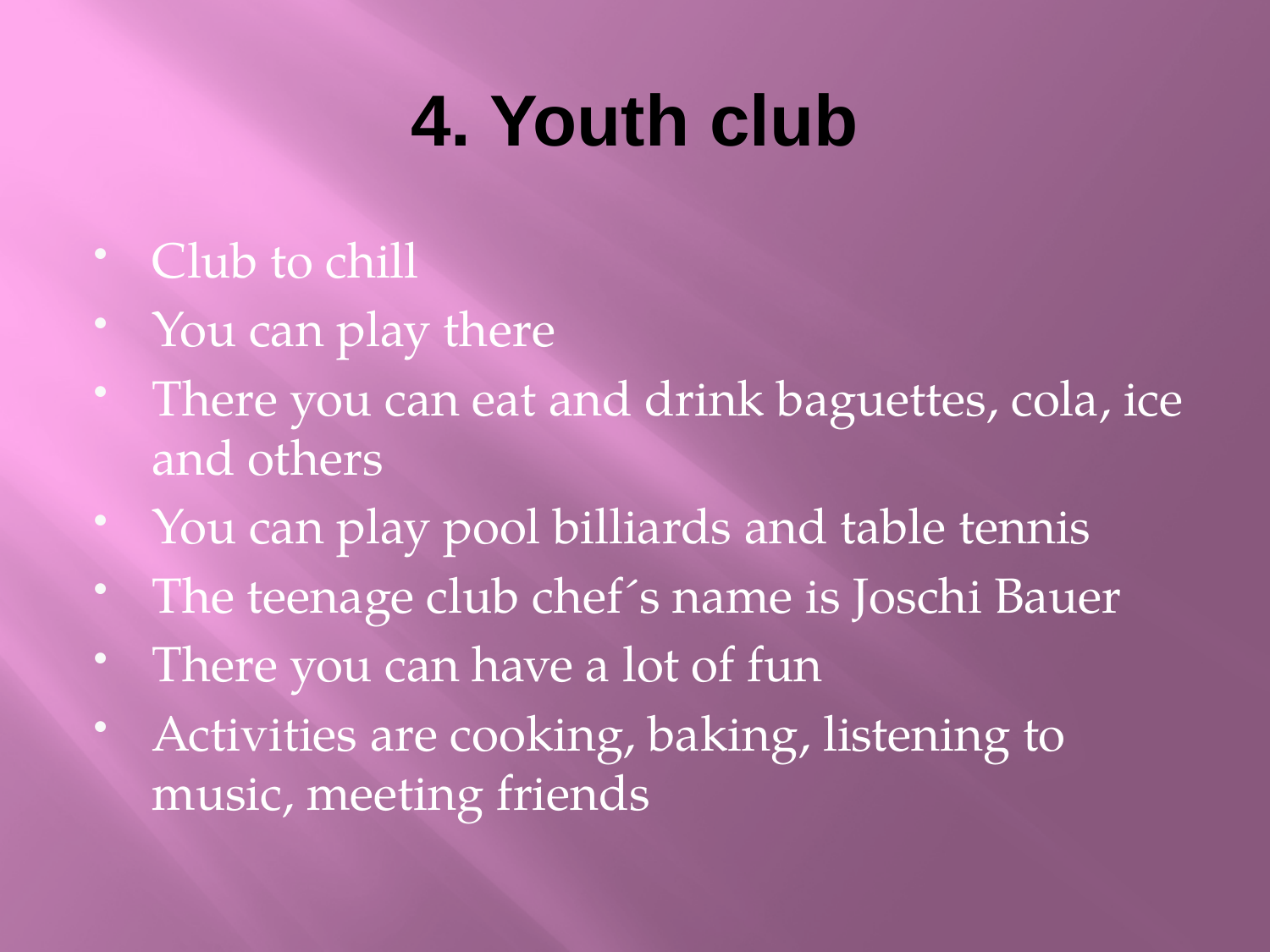

# 4. Youth club
Club to chill
You can play there
There you can eat and drink baguettes, cola, ice and others
You can play pool billiards and table tennis
The teenage club chef´s name is Joschi Bauer
There you can have a lot of fun
Activities are cooking, baking, listening to music, meeting friends